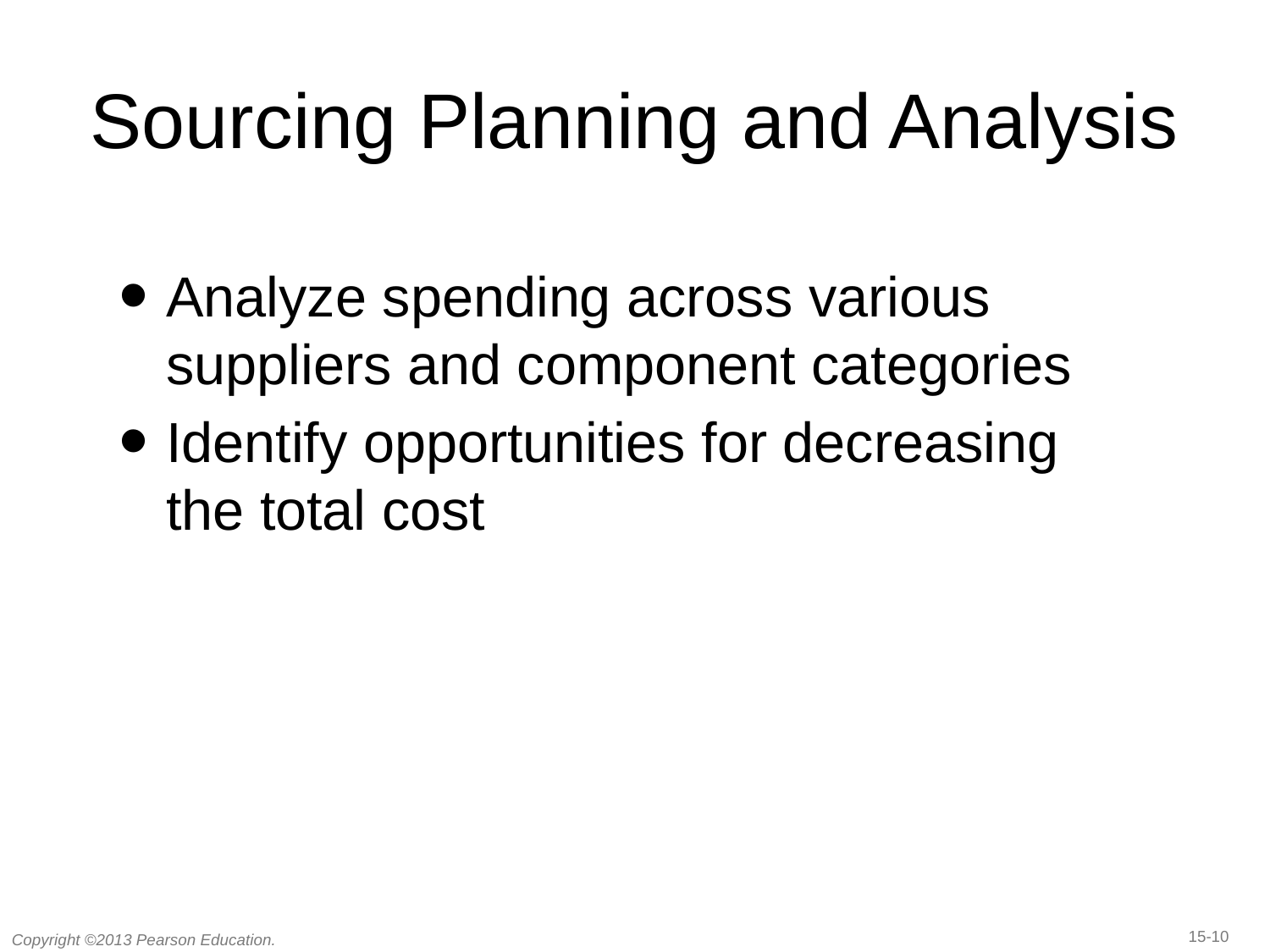

# Sourcing Planning and Analysis
Analyze spending across various suppliers and component categories
Identify opportunities for decreasing the total cost